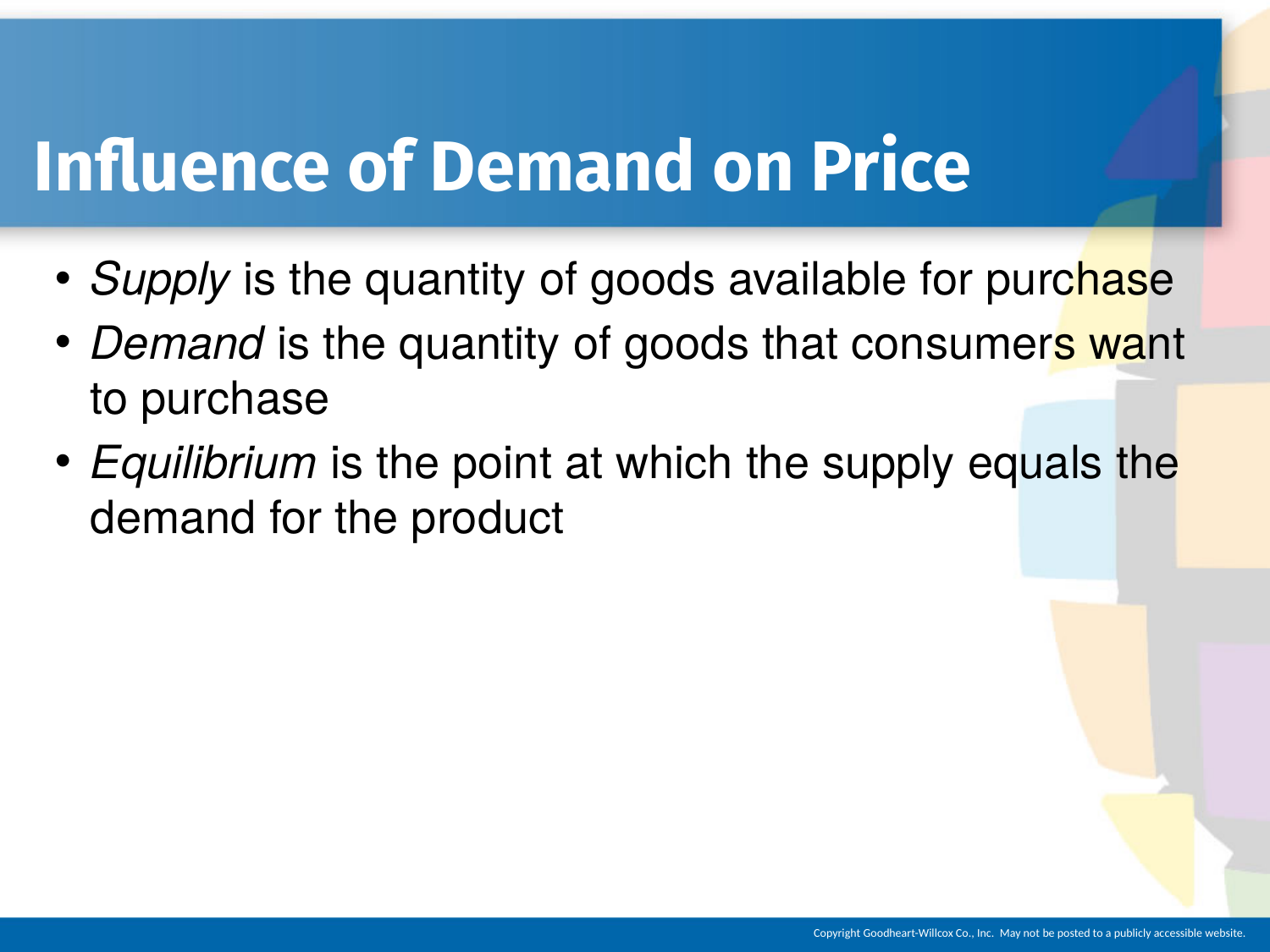

# Influence of Demand on Price
Supply is the quantity of goods available for purchase
Demand is the quantity of goods that consumers want to purchase
Equilibrium is the point at which the supply equals the demand for the product